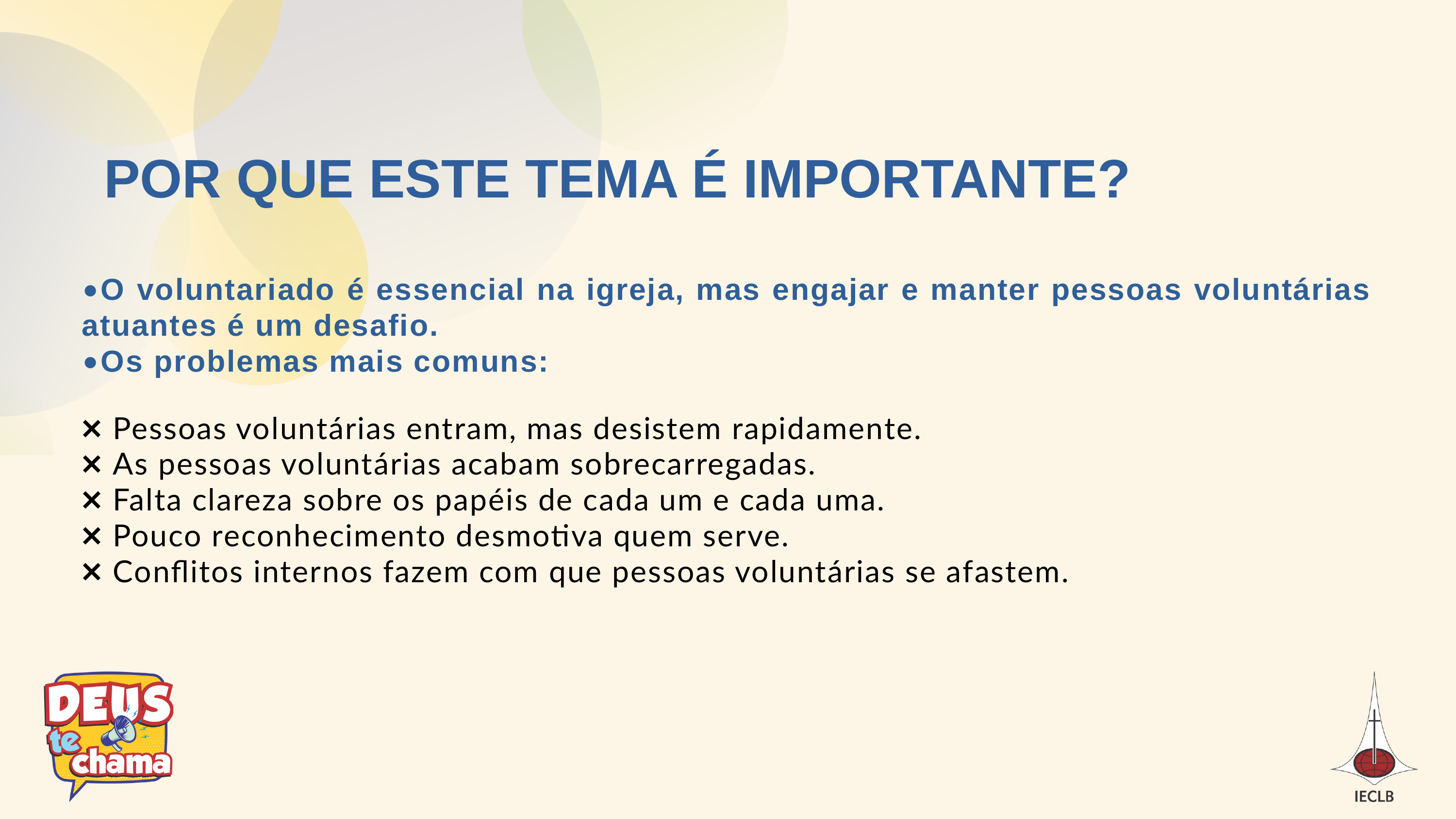

POR QUE ESTE TEMA É IMPORTANTE?
•O voluntariado é essencial na igreja, mas engajar e manter pessoas voluntárias atuantes é um desafio.
•Os problemas mais comuns:
❌ Pessoas voluntárias entram, mas desistem rapidamente.
❌ As pessoas voluntárias acabam sobrecarregadas.
❌ Falta clareza sobre os papéis de cada um e cada uma.
❌ Pouco reconhecimento desmotiva quem serve.
❌ Conflitos internos fazem com que pessoas voluntárias se afastem.